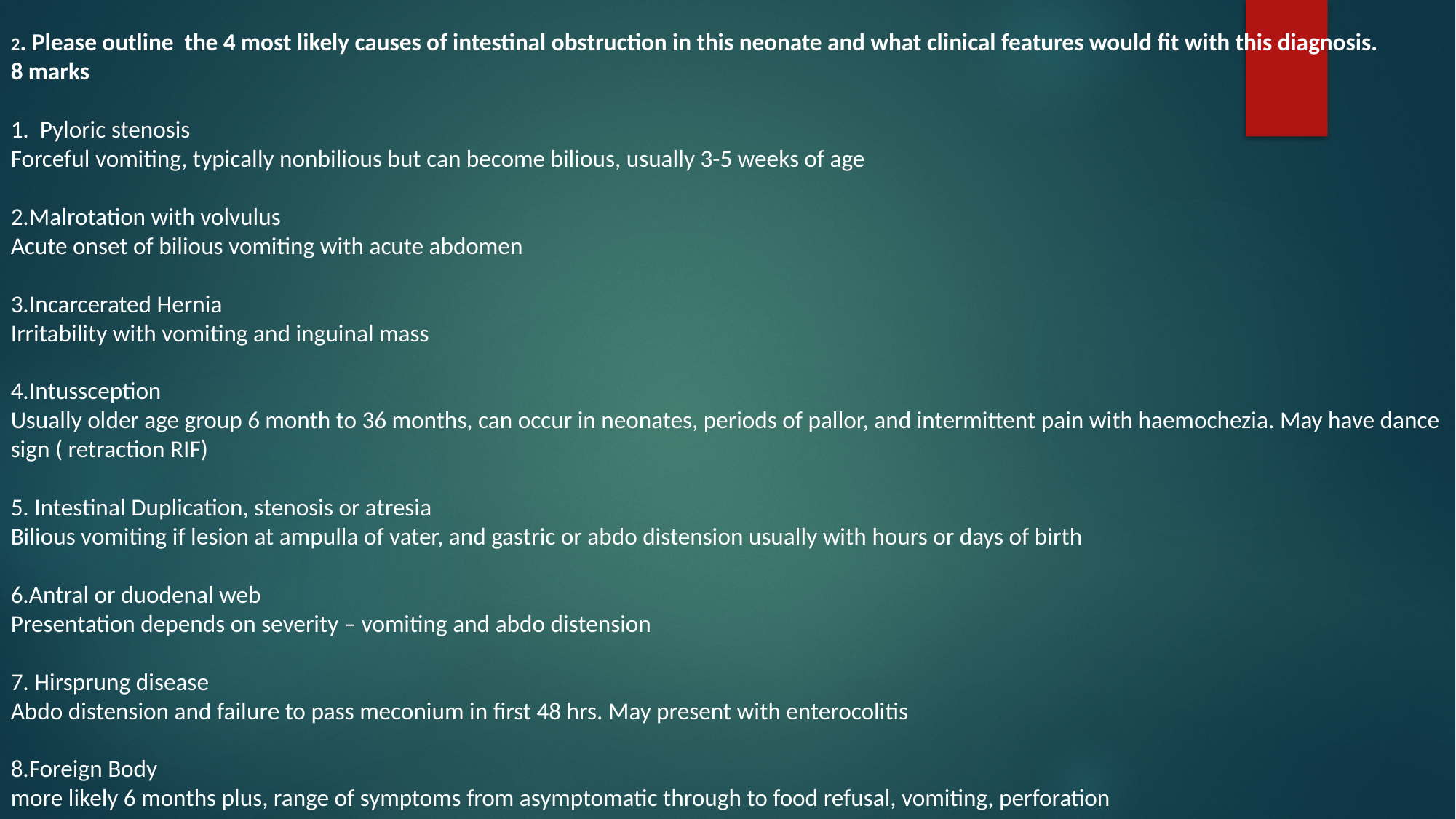

2. Please outline  the 4 most likely causes of intestinal obstruction in this neonate and what clinical features would fit with this diagnosis.
8 marks
1.  Pyloric stenosis
Forceful vomiting, typically nonbilious but can become bilious, usually 3-5 weeks of age
2.Malrotation with volvulus
Acute onset of bilious vomiting with acute abdomen
3.Incarcerated Hernia
Irritability with vomiting and inguinal mass
4.Intussception
Usually older age group 6 month to 36 months, can occur in neonates, periods of pallor, and intermittent pain with haemochezia. May have dance sign ( retraction RIF)
5. Intestinal Duplication, stenosis or atresia
Bilious vomiting if lesion at ampulla of vater, and gastric or abdo distension usually with hours or days of birth
6.Antral or duodenal web
Presentation depends on severity – vomiting and abdo distension
7. Hirsprung disease
Abdo distension and failure to pass meconium in first 48 hrs. May present with enterocolitis
8.Foreign Body
more likely 6 months plus, range of symptoms from asymptomatic through to food refusal, vomiting, perforation